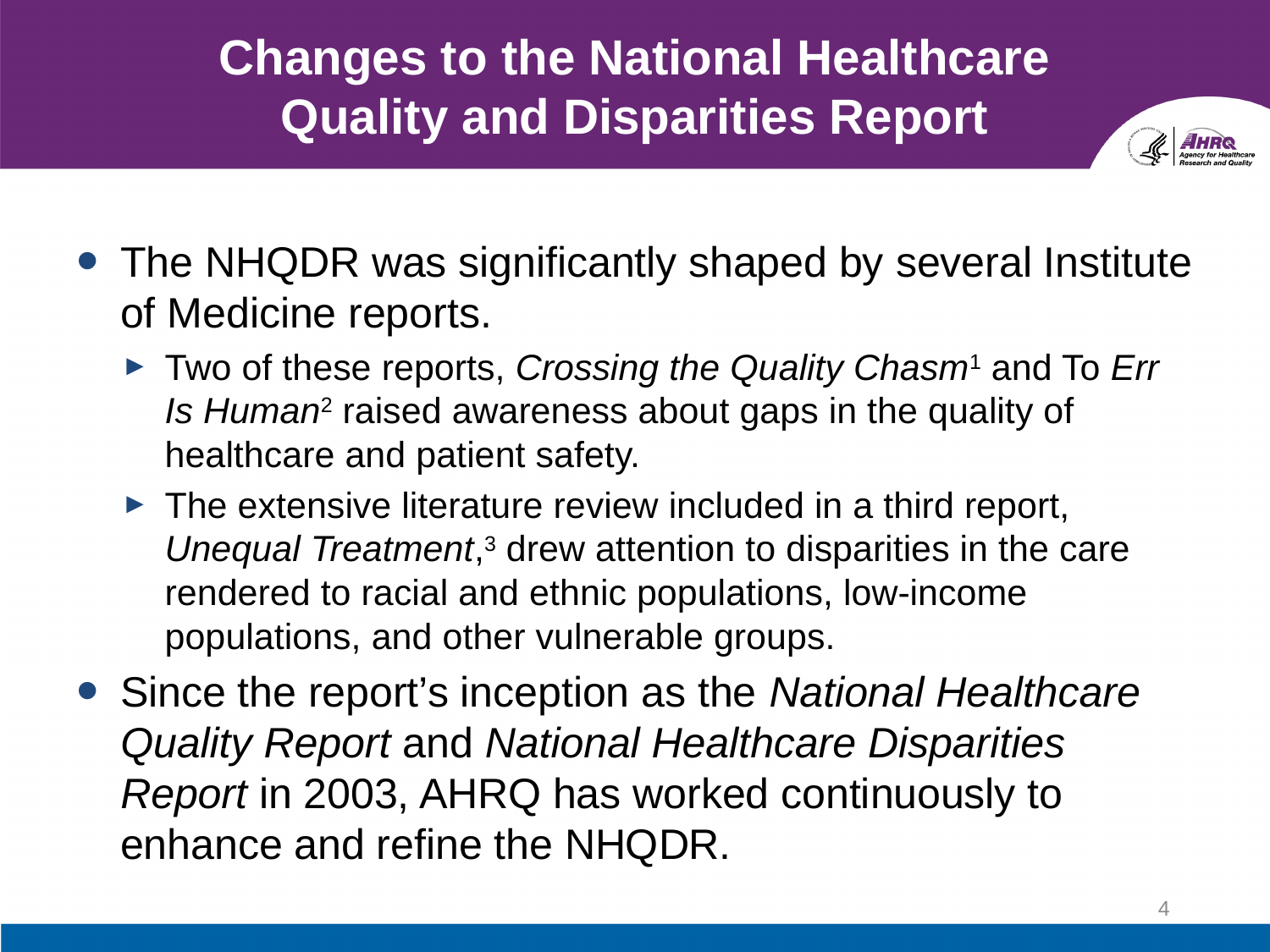

# Changes to the National Healthcare Quality and Disparities Report
The NHQDR was significantly shaped by several Institute of Medicine reports.
Two of these reports, Crossing the Quality Chasm1 and To Err Is Human2 raised awareness about gaps in the quality of healthcare and patient safety.
The extensive literature review included in a third report, Unequal Treatment,3 drew attention to disparities in the care rendered to racial and ethnic populations, low-income populations, and other vulnerable groups.
Since the report’s inception as the National Healthcare Quality Report and National Healthcare Disparities Report in 2003, AHRQ has worked continuously to enhance and refine the NHQDR.

4